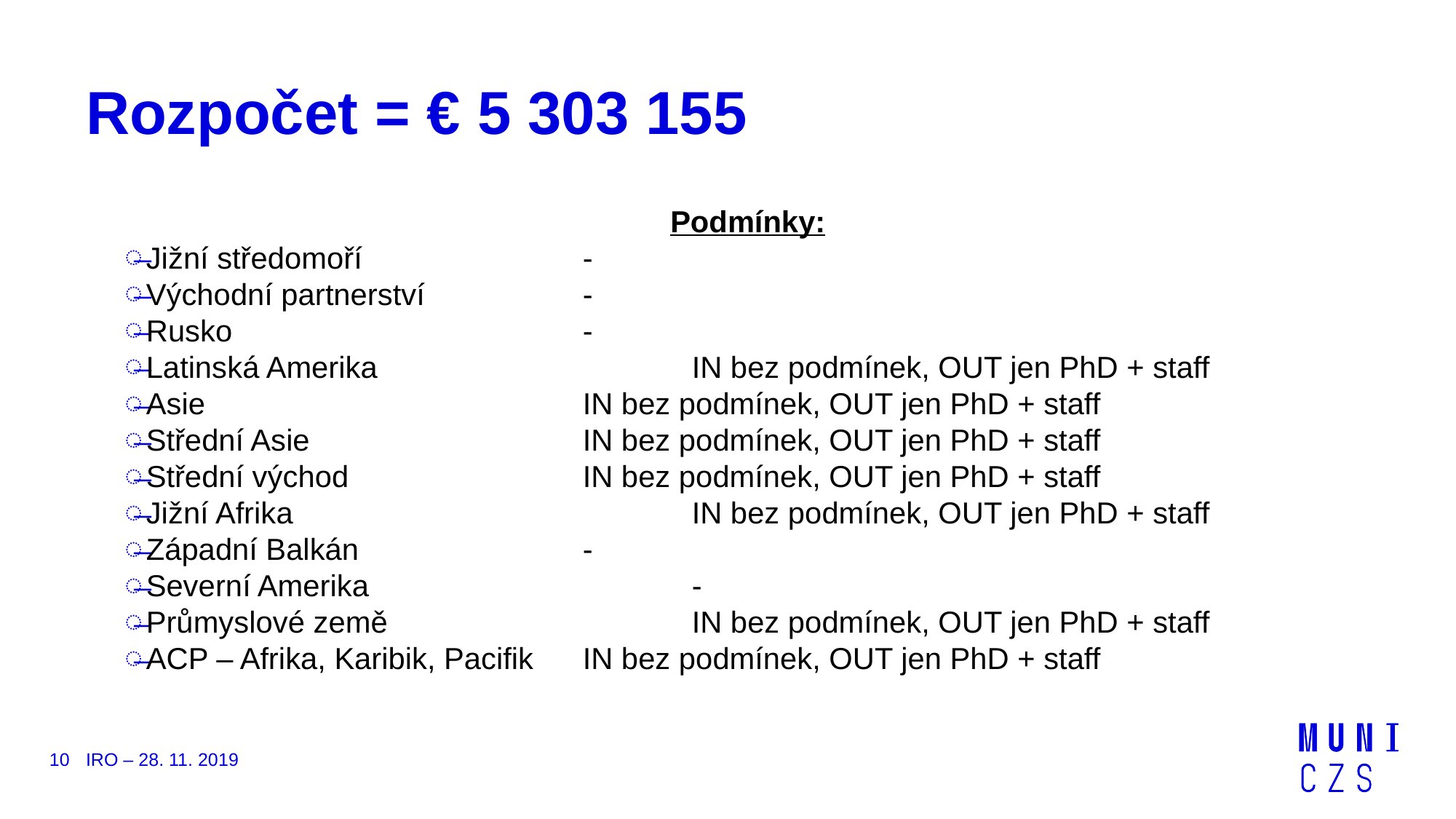

# Rozpočet = € 5 303 155
					Podmínky:
Jižní středomoří			-
Východní partnerství		-
Rusko				-
Latinská Amerika			IN bez podmínek, OUT jen PhD + staff
Asie				IN bez podmínek, OUT jen PhD + staff
Střední Asie			IN bez podmínek, OUT jen PhD + staff
Střední východ		 	IN bez podmínek, OUT jen PhD + staff
Jižní Afrika				IN bez podmínek, OUT jen PhD + staff
Západní Balkán			-
Severní Amerika			-
Průmyslové země			IN bez podmínek, OUT jen PhD + staff
ACP – Afrika, Karibik, Pacifik 	IN bez podmínek, OUT jen PhD + staff
10
IRO – 28. 11. 2019